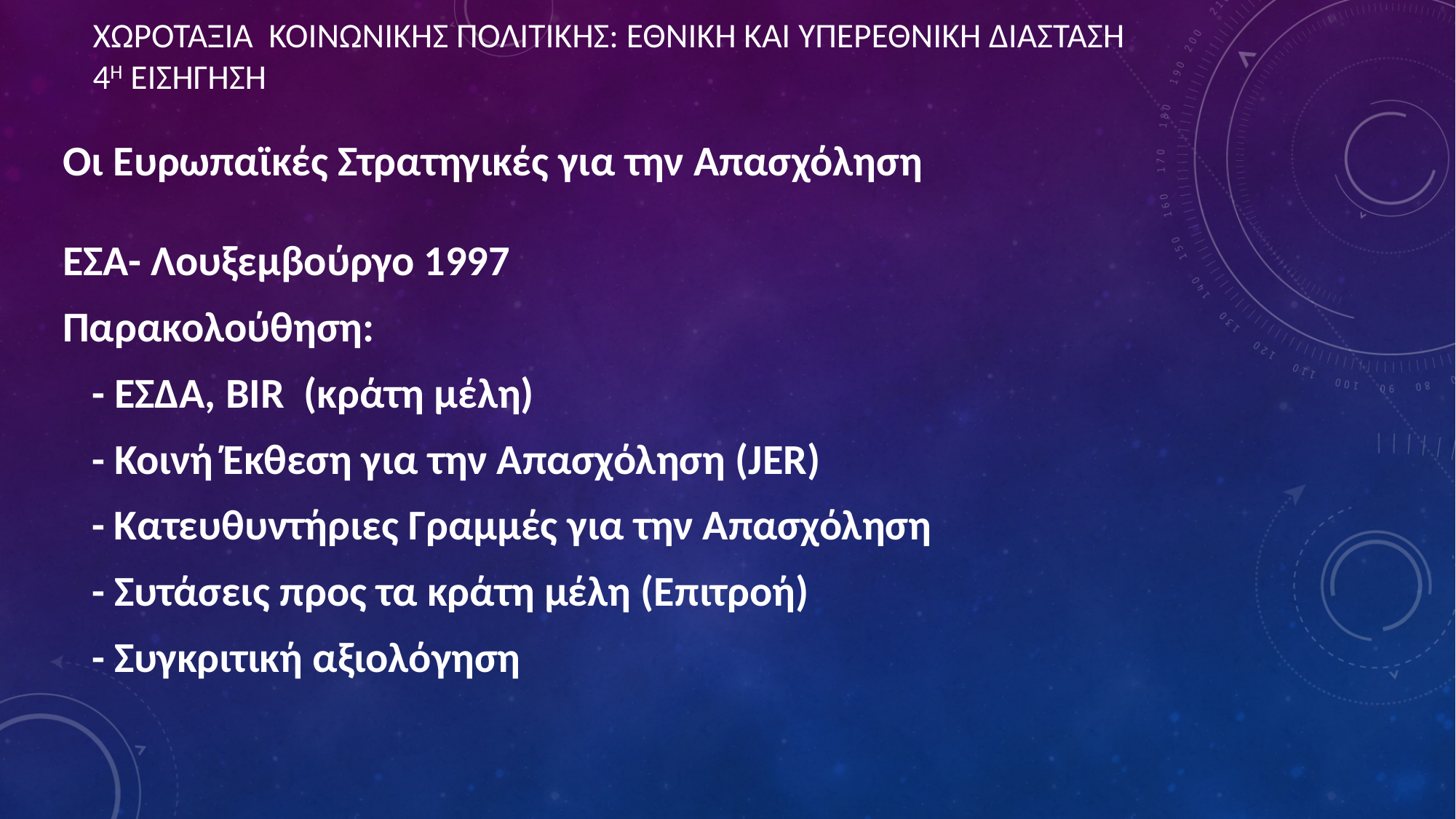

# ΧΩΡΟΤΑΞΙΑ  ΚΟΙΝΩΝΙΚΗΣ ΠΟΛΙΤΙΚΗΣ: ΕΘΝΙΚΗ ΚΑΙ ΥΠΕΡΕΘΝΙΚΗ ΔΙΑΣΤΑΣΗ 4η ΕΙΣΗΓΗΣΗ
Οι Ευρωπαϊκές Στρατηγικές για την Απασχόληση

ΕΣΑ- Λουξεμβούργο 1997
Παρακολούθηση:
   - ΕΣΔΑ, ΒΙR  (κράτη μέλη)
   - Κοινή Έκθεση για την Απασχόληση (JER)
   - Κατευθυντήριες Γραμμές για την Απασχόληση
   - Συτάσεις προς τα κράτη μέλη (Επιτροή)
   - Συγκριτική αξιολόγηση